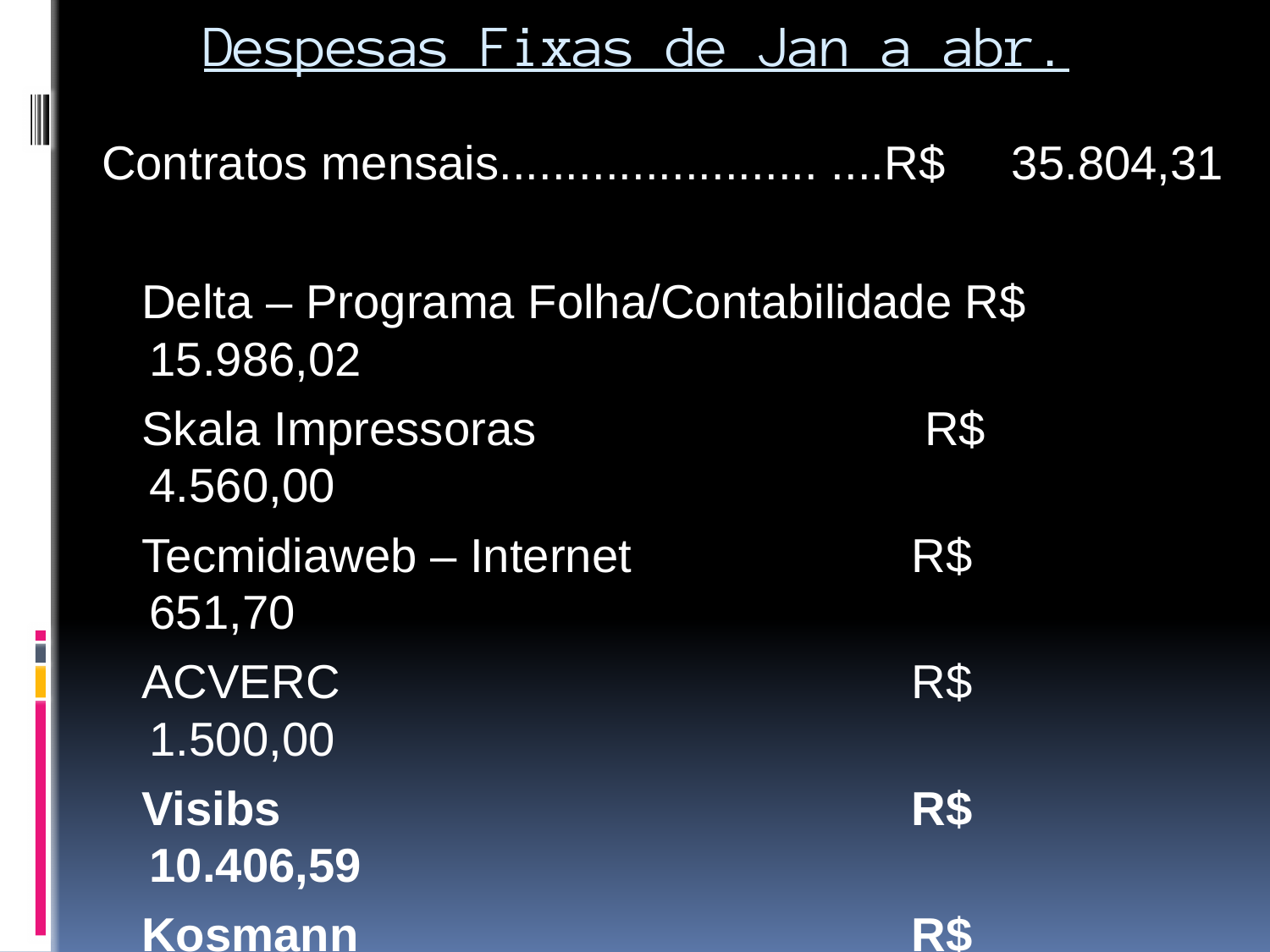

# Despesas Fixas de Jan a abr.
Contratos mensais........................ ....R$     35.804,31

   Delta – Programa Folha/Contabilidade R$      15.986,02
   Skala Impressoras		 	 R$           4.560,00
   Tecmidiaweb – Internet		 	R$                 651,70
   ACVERC		   	 	 	R$            1.500,00
   Visibs					R$         10.406,59
   Kosmann					R$           2.700,00
   Pro Vale					R$           1.878,38
Fonte: Relatório de pagamento por fonte no período